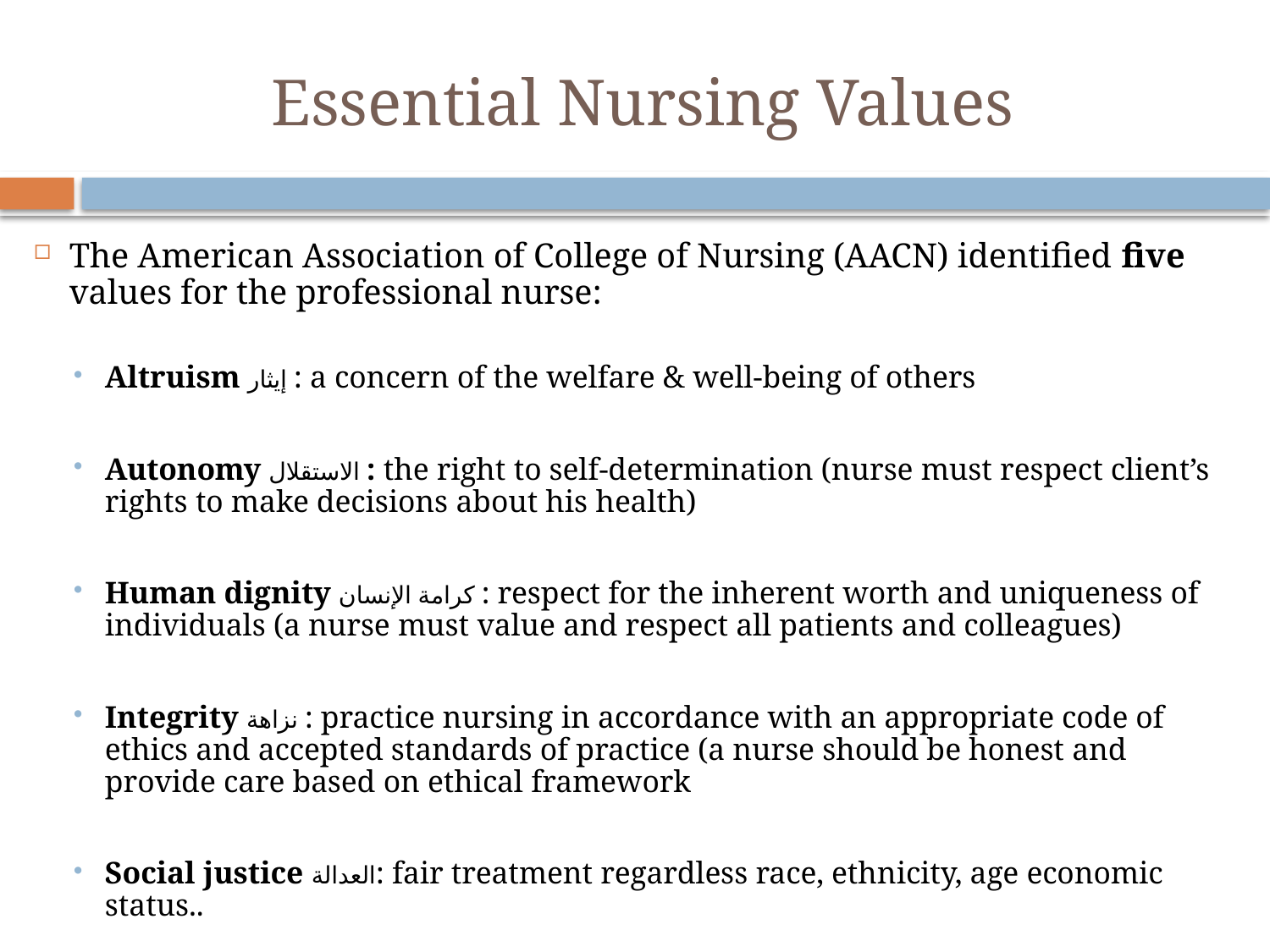

# Essential Nursing Values
The American Association of College of Nursing (AACN) identified five values for the professional nurse:

Altruism إيثار : a concern of the welfare & well-being of others

Autonomy الاستقلال : the right to self-determination (nurse must respect client’s rights to make decisions about his health)

Human dignity كرامة الإنسان : respect for the inherent worth and uniqueness of individuals (a nurse must value and respect all patients and colleagues)

Integrity نزاهة : practice nursing in accordance with an appropriate code of ethics and accepted standards of practice (a nurse should be honest and provide care based on ethical framework

Social justice العدالة: fair treatment regardless race, ethnicity, age economic status..